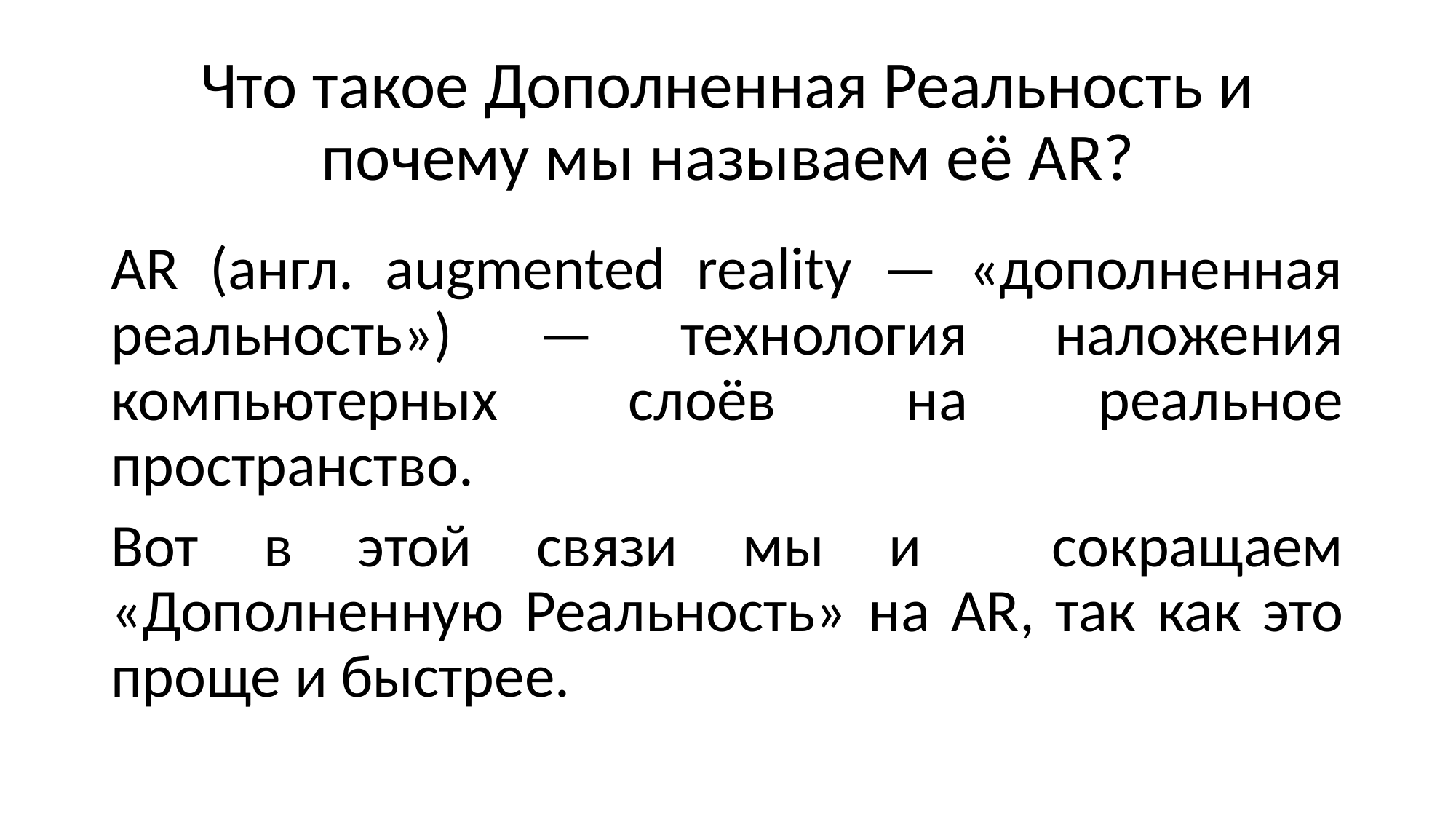

# Что такое Дополненная Реальность и почему мы называем её AR?
AR (англ. augmented reality — «дополненная реальность») — технология наложения компьютерных слоёв на реальное пространство.
Вот в этой связи мы и  сокращаем «Дополненную Реальность» на AR, так как это проще и быстрее.